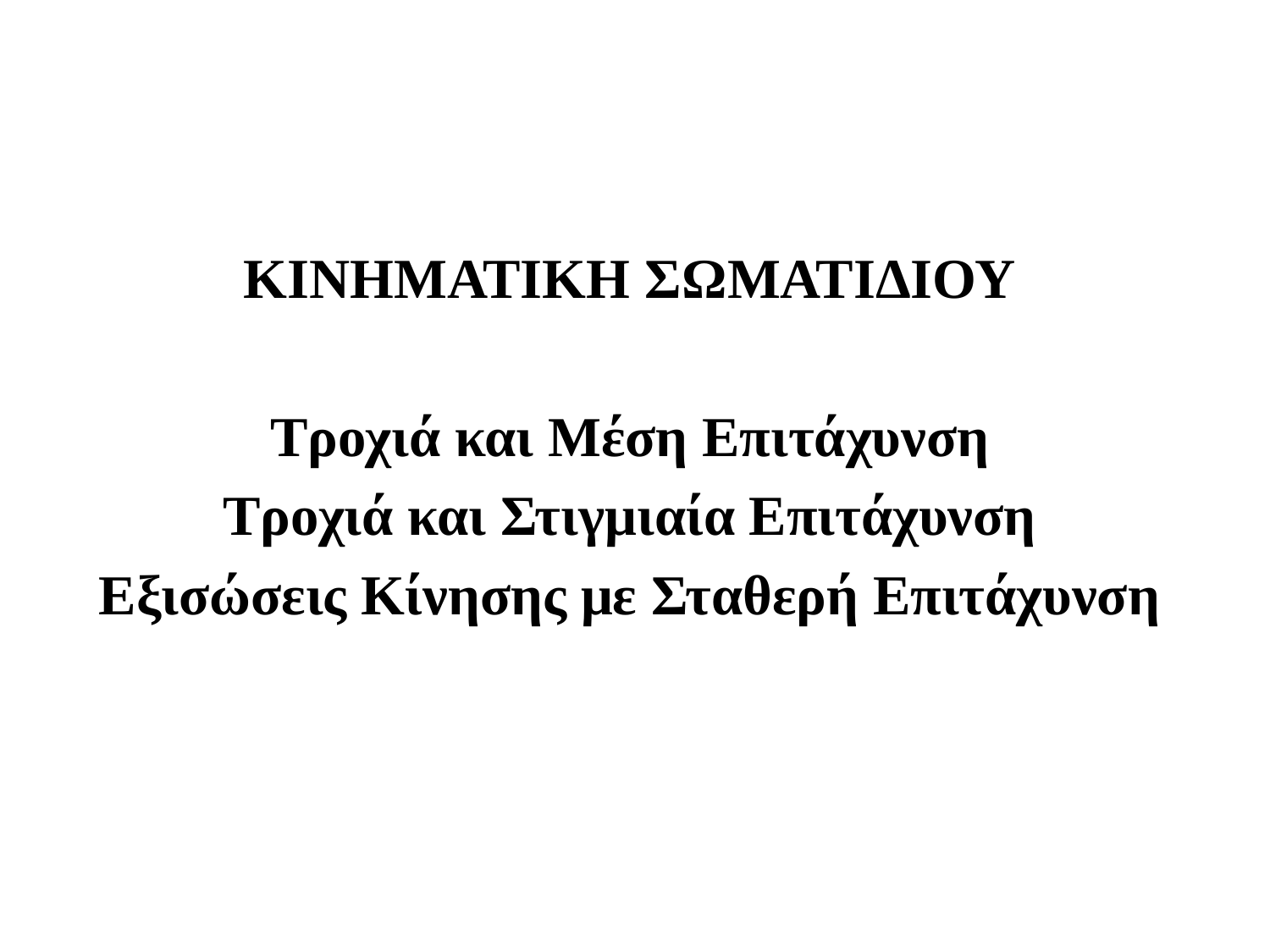

ΚΙΝΗΜΑΤΙΚΗ ΣΩΜΑΤΙΔΙΟΥ

Τροχιά και Μέση Επιτάχυνση
Τροχιά και Στιγμιαία Επιτάχυνση
Εξισώσεις Κίνησης με Σταθερή Επιτάχυνση